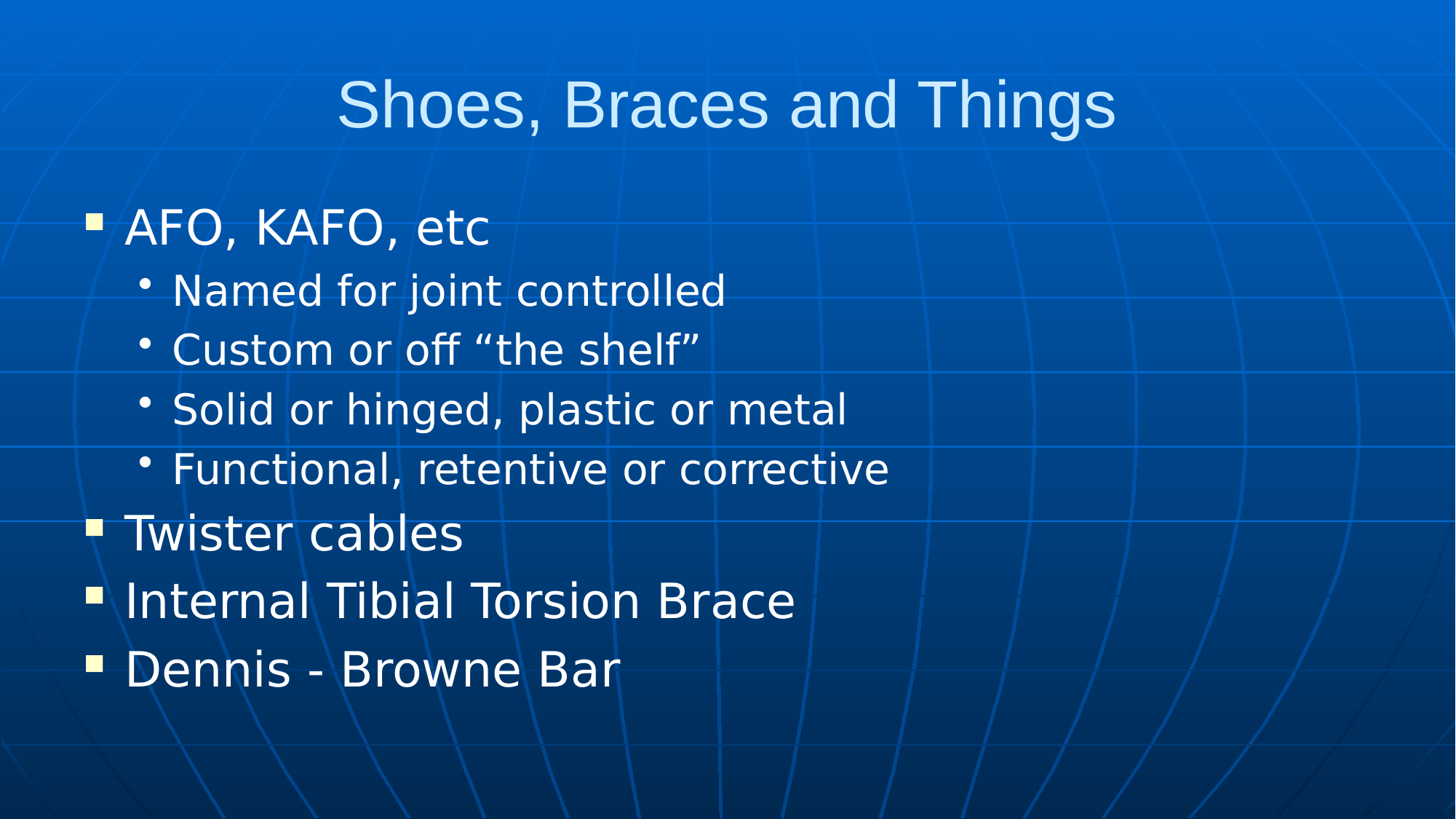

# Shoes, Braces and Things
AFO, KAFO, etc
Named for joint controlled
Custom or off “the shelf”
Solid or hinged, plastic or metal
Functional, retentive or corrective
Twister cables
Internal Tibial Torsion Brace
Dennis - Browne Bar